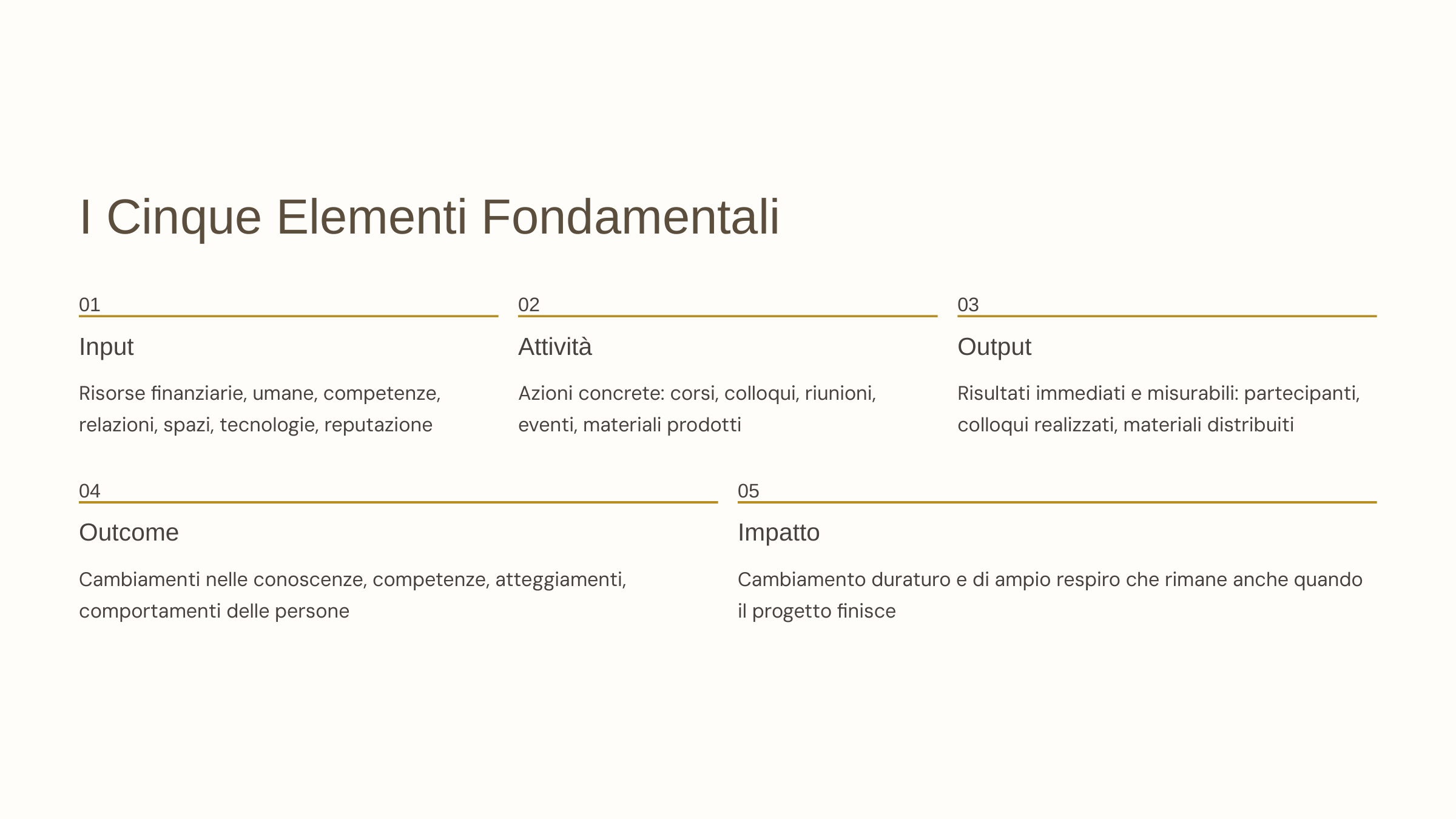

I Cinque Elementi Fondamentali
01
02
03

Input
Attività
Output
Risorse finanziarie, umane, competenze, relazioni, spazi, tecnologie, reputazione
Azioni concrete: corsi, colloqui, riunioni, eventi, materiali prodotti
Risultati immediati e misurabili: partecipanti, colloqui realizzati, materiali distribuiti
04
05

Outcome
Impatto
Cambiamenti nelle conoscenze, competenze, atteggiamenti, comportamenti delle persone
Cambiamento duraturo e di ampio respiro che rimane anche quando il progetto finisce